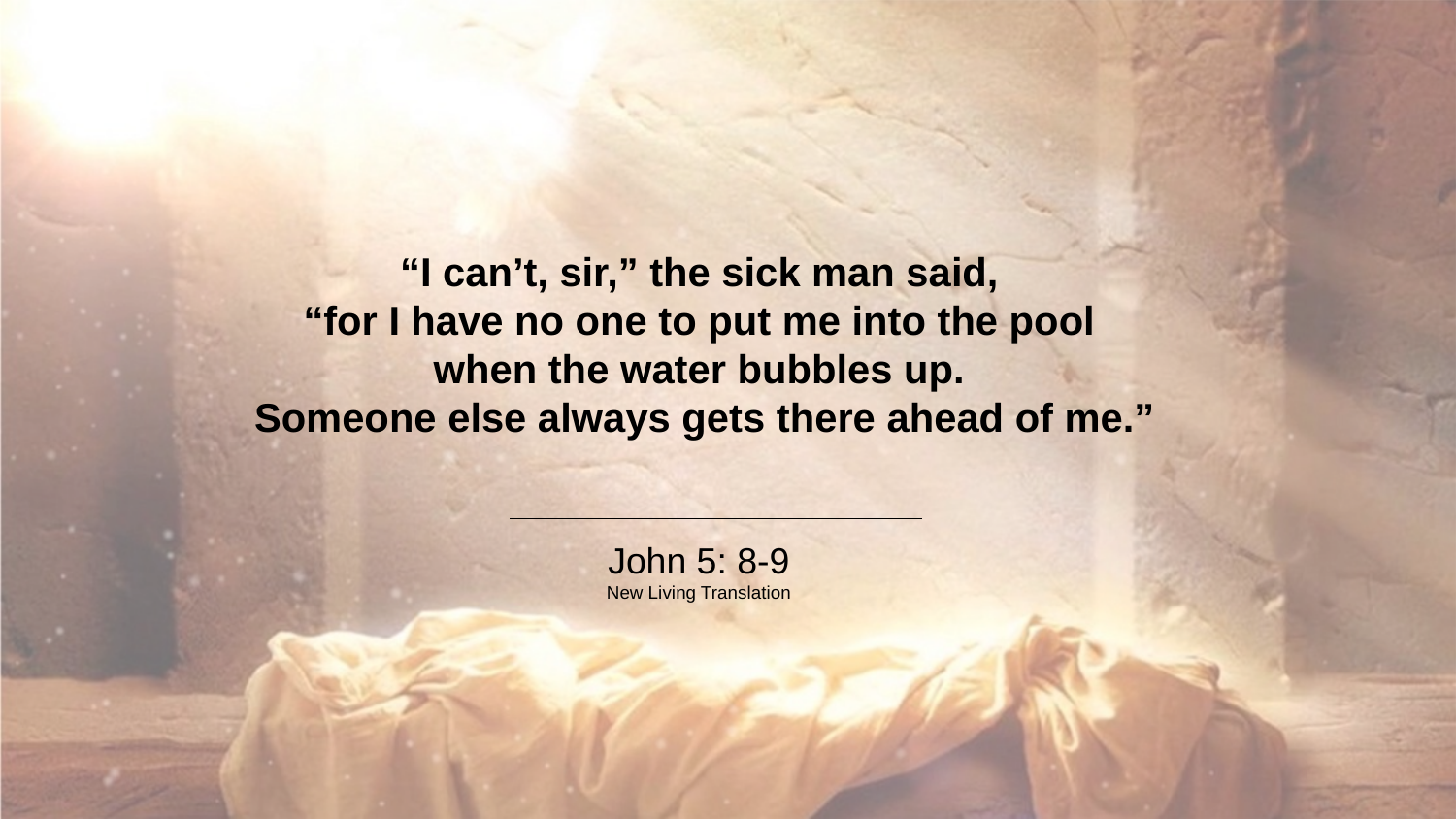

“I can’t, sir,” the sick man said,
“for I have no one to put me into the pool
when the water bubbles up.
Someone else always gets there ahead of me.”
John 5: 8-9
New Living Translation